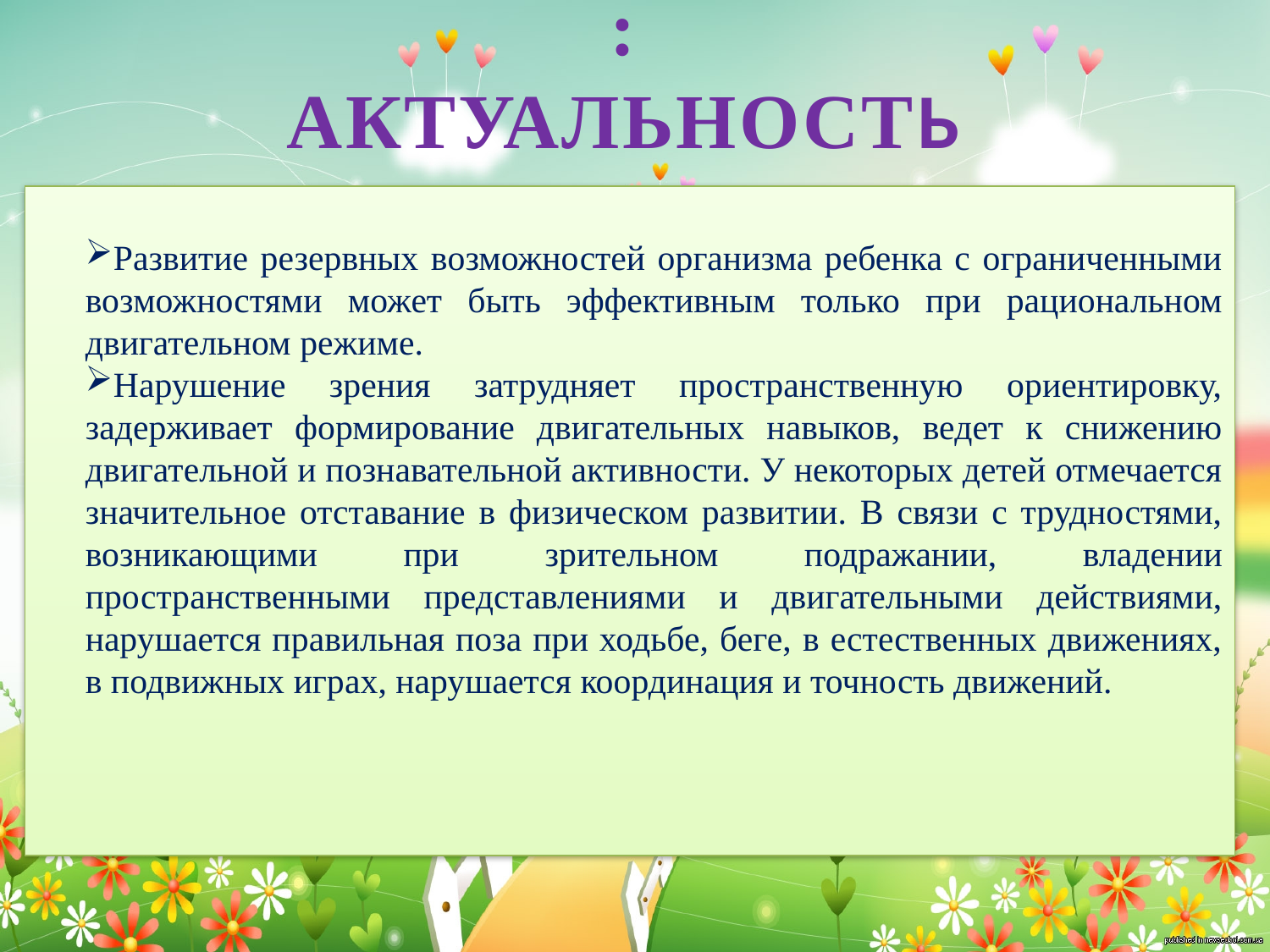

# : АКТУАЛЬНОСТЬ

Развитие резервных возможностей организма ребенка с ограниченными возможностями может быть эффективным только при рациональном двигательном режиме.
Нарушение зрения затрудняет пространственную ориентировку, задерживает формирование двигательных навыков, ведет к снижению двигательной и познавательной активности. У некоторых детей отмечается значительное отставание в физическом развитии. В связи с трудностями, возникающими при зрительном подражании, владении пространственными представлениями и двигательными действиями, нарушается правильная поза при ходьбе, беге, в естественных движениях, в подвижных играх, нарушается координация и точность движений.